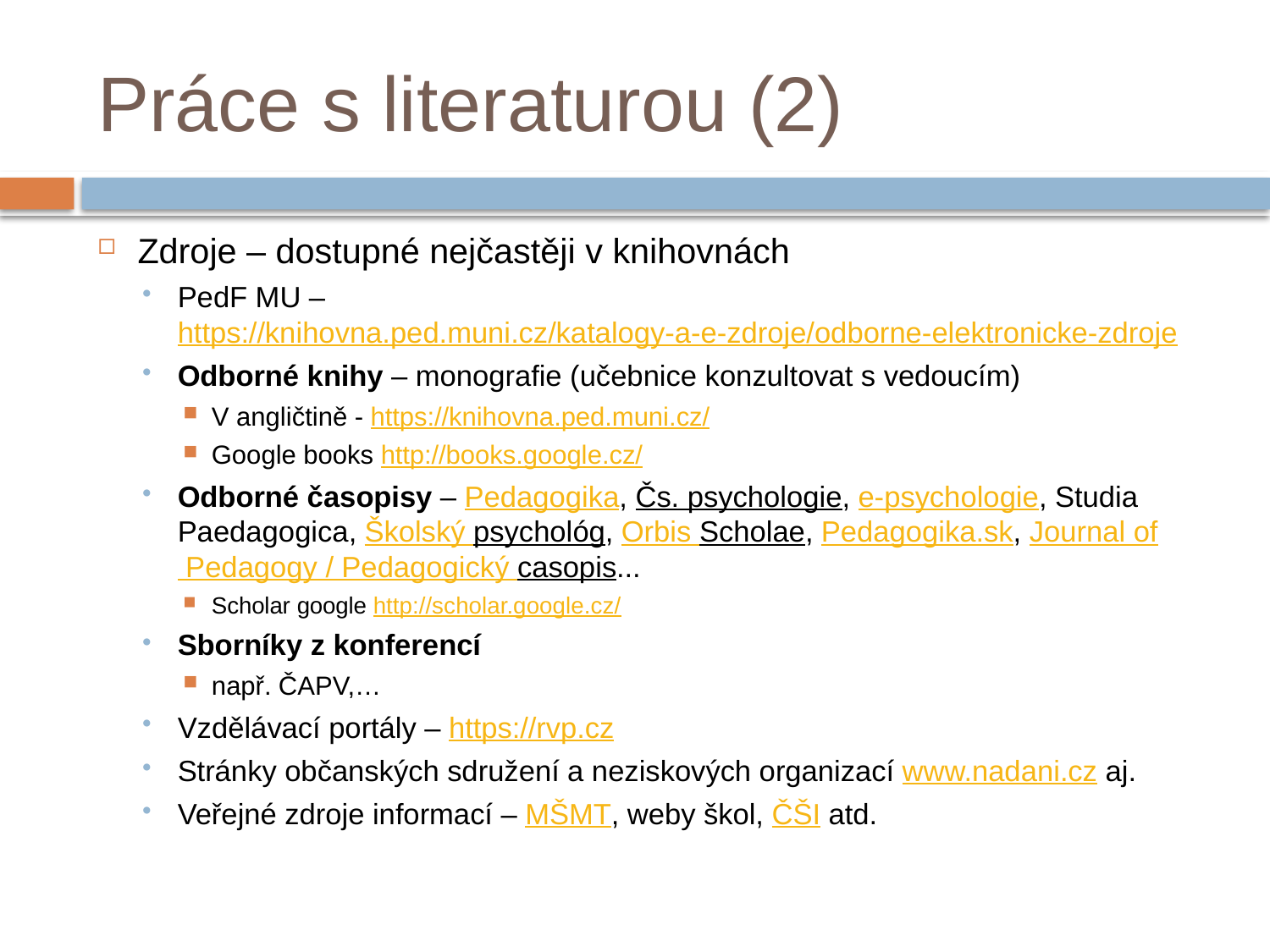

# Práce s literaturou (2)
Zdroje – dostupné nejčastěji v knihovnách
PedF MU – https://knihovna.ped.muni.cz/katalogy-a-e-zdroje/odborne-elektronicke-zdroje
Odborné knihy – monografie (učebnice konzultovat s vedoucím)
V angličtině - https://knihovna.ped.muni.cz/
Google books http://books.google.cz/
Odborné časopisy – Pedagogika, Čs. psychologie, e-psychologie, Studia Paedagogica, Školský psychológ, Orbis Scholae, Pedagogika.sk, Journal of Pedagogy / Pedagogický casopis...
Scholar google http://scholar.google.cz/
Sborníky z konferencí
např. ČAPV,…
Vzdělávací portály – https://rvp.cz
Stránky občanských sdružení a neziskových organizací www.nadani.cz aj.
Veřejné zdroje informací – MŠMT, weby škol, ČŠI atd.